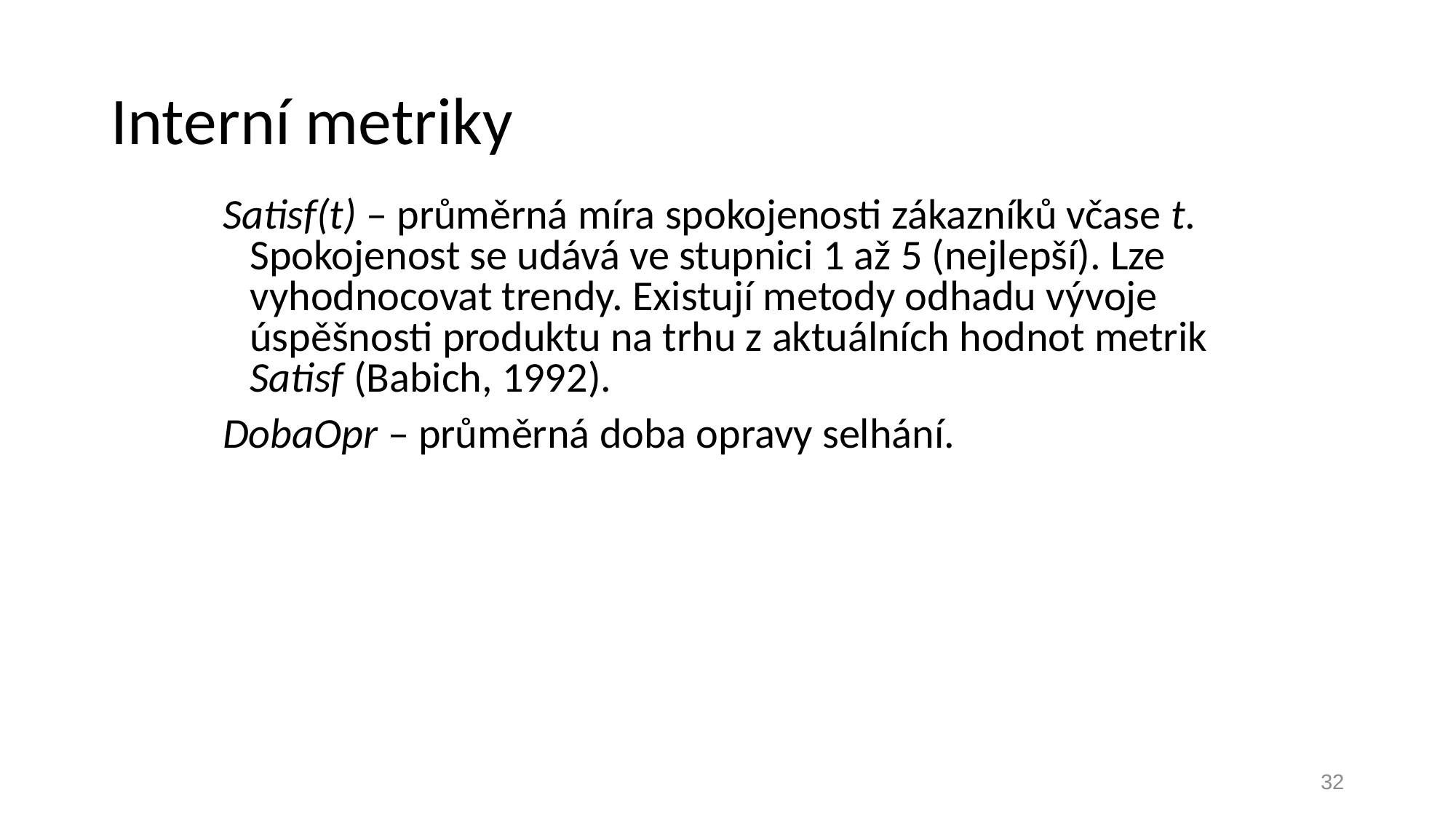

# Interní metriky
Satisf(t) – průměrná míra spokojenosti zákazníků včase t. Spokojenost se udává ve stupnici 1 až 5 (nejlepší). Lze vyhodnocovat trendy. Existují metody odhadu vývoje úspěšnosti produktu na trhu z aktuálních hodnot metrik Satisf (Babich, 1992).
DobaOpr – průměrná doba opravy selhání.
32